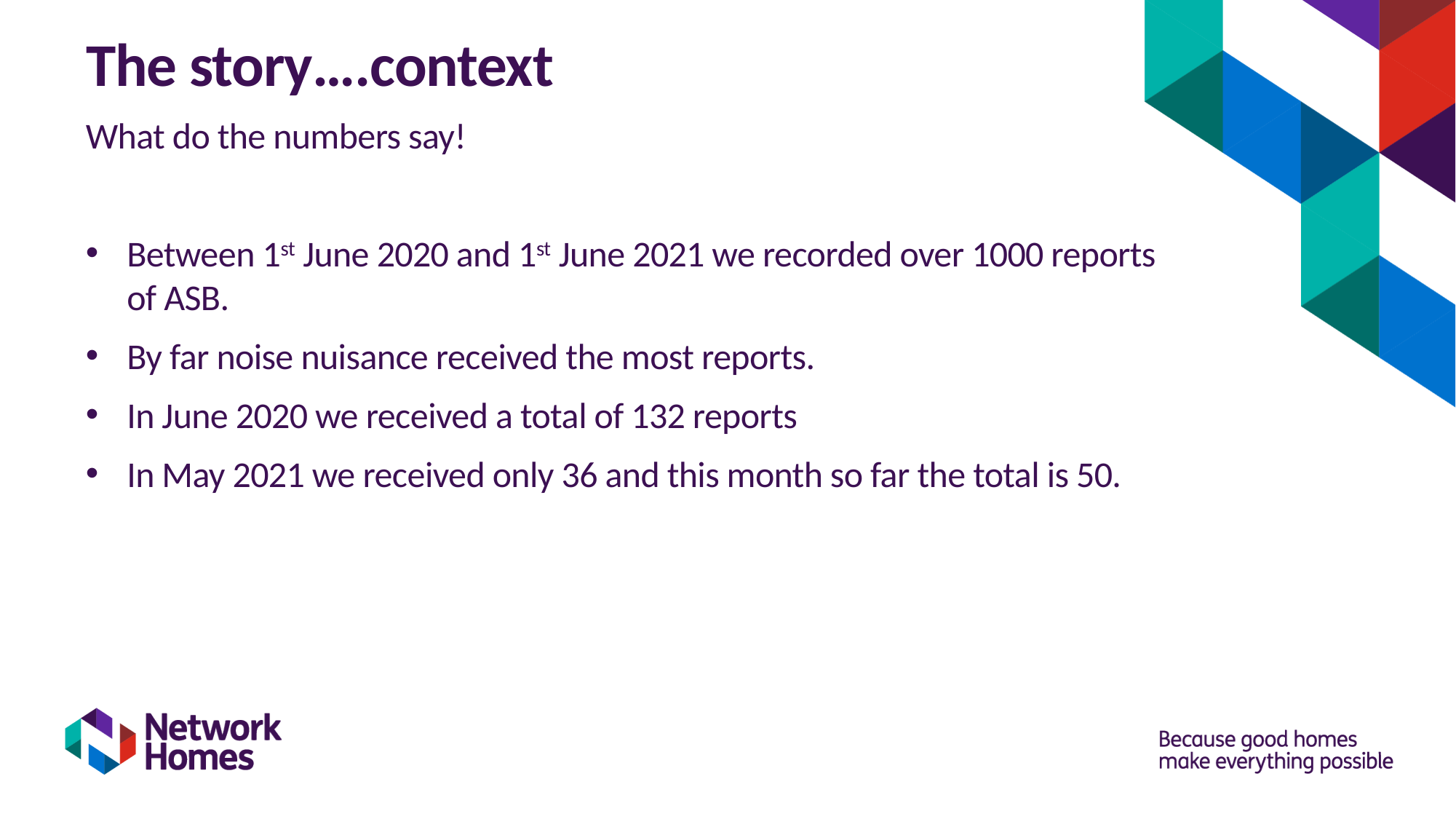

# The story….context
What do the numbers say!

Between 1st June 2020 and 1st June 2021 we recorded over 1000 reports of ASB.
By far noise nuisance received the most reports.
In June 2020 we received a total of 132 reports
In May 2021 we received only 36 and this month so far the total is 50.